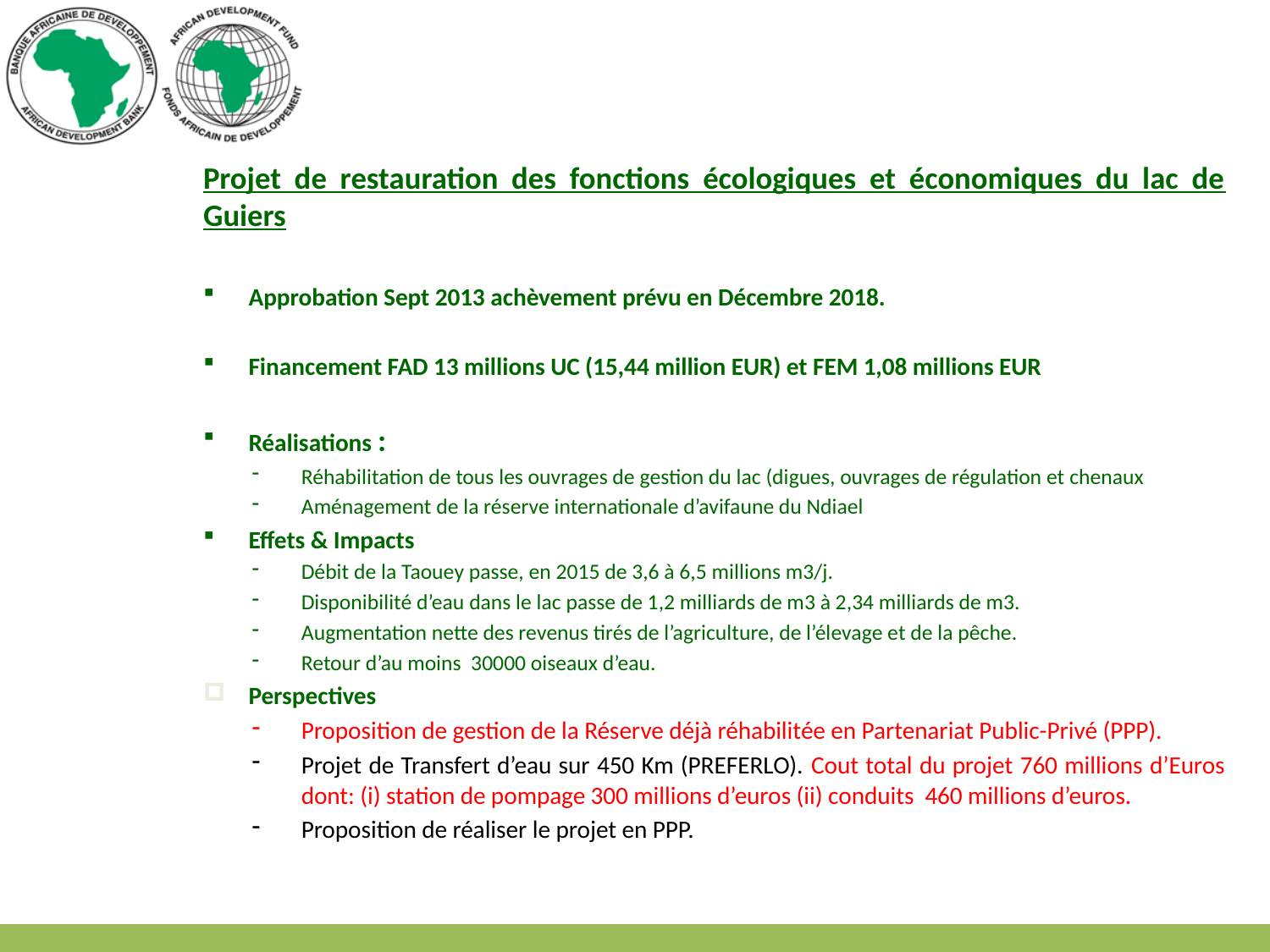

Projet de restauration des fonctions écologiques et économiques du lac de Guiers

Approbation Sept 2013 achèvement prévu en Décembre 2018.

Financement FAD 13 millions UC (15,44 million EUR) et FEM 1,08 millions EUR

Réalisations :
Réhabilitation de tous les ouvrages de gestion du lac (digues, ouvrages de régulation et chenaux
Aménagement de la réserve internationale d’avifaune du Ndiael
Effets & Impacts
Débit de la Taouey passe, en 2015 de 3,6 à 6,5 millions m3/j.
Disponibilité d’eau dans le lac passe de 1,2 milliards de m3 à 2,34 milliards de m3.
Augmentation nette des revenus tirés de l’agriculture, de l’élevage et de la pêche.
Retour d’au moins  30000 oiseaux d’eau.
Perspectives
Proposition de gestion de la Réserve déjà réhabilitée en Partenariat Public-Privé (PPP).
Projet de Transfert d’eau sur 450 Km (PREFERLO). Cout total du projet 760 millions d’Euros dont: (i) station de pompage 300 millions d’euros (ii) conduits  460 millions d’euros.
Proposition de réaliser le projet en PPP.